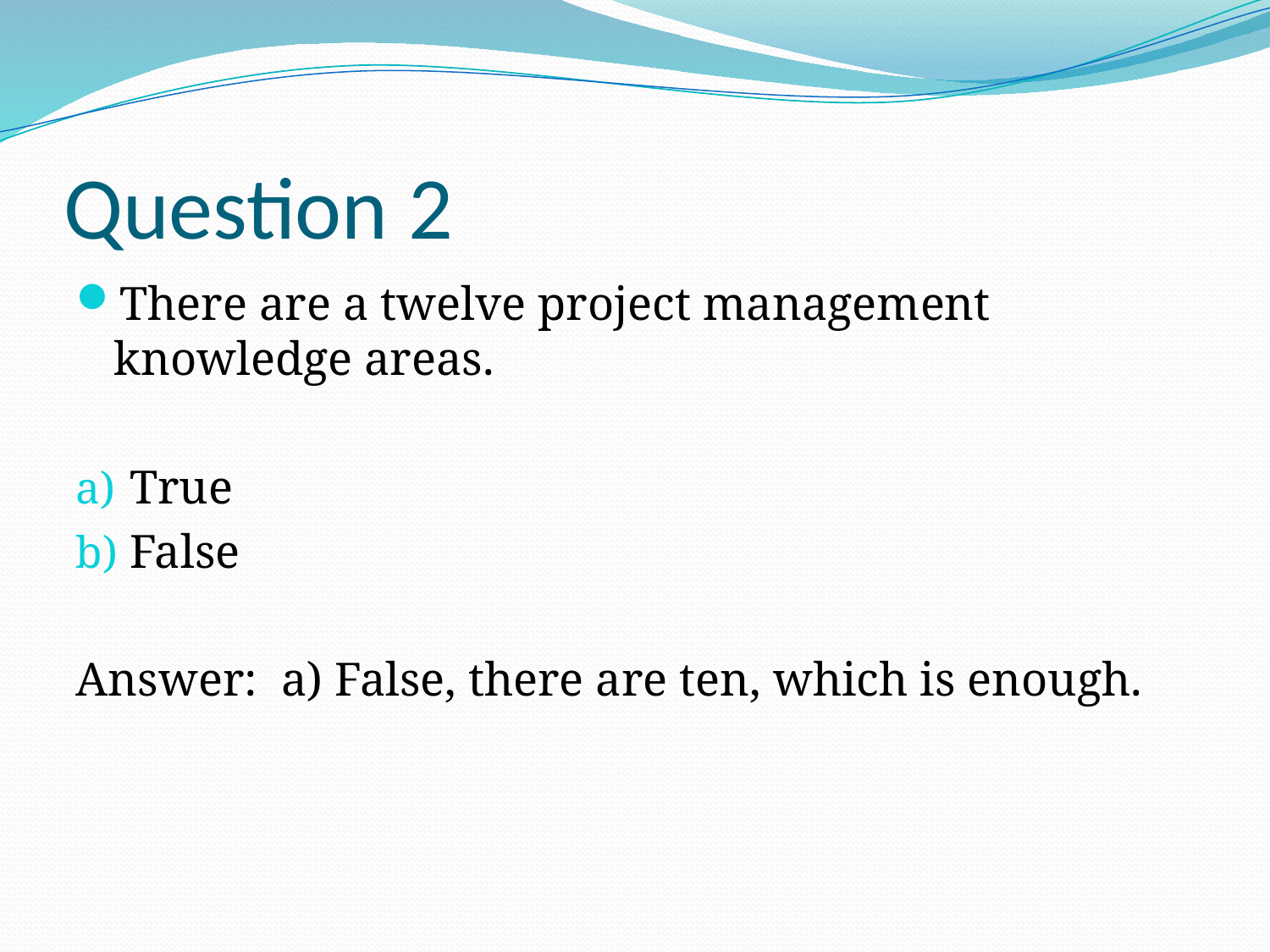

# Question 2
There are a twelve project management knowledge areas.

True
False

Answer:  a) False, there are ten, which is enough.